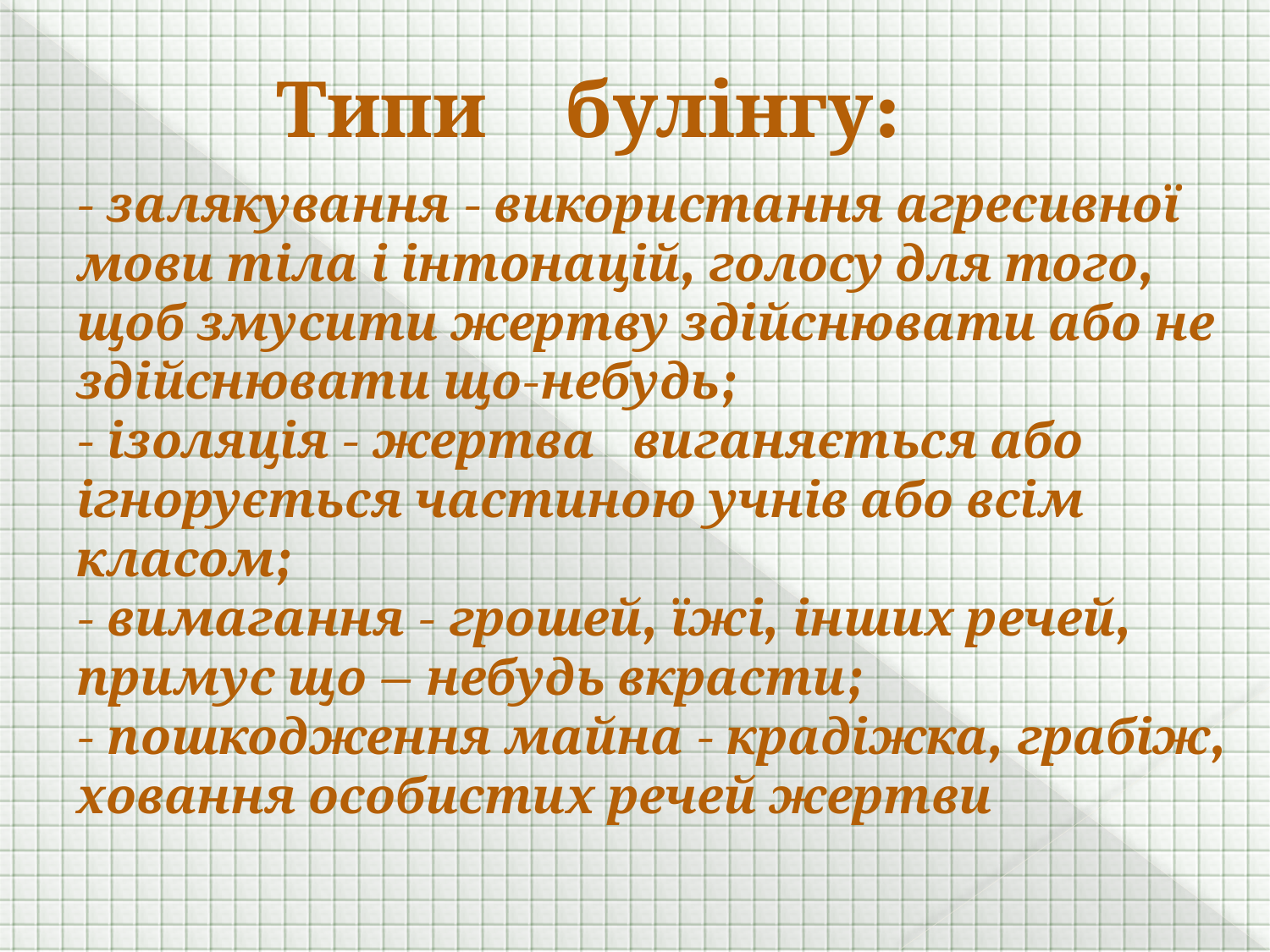

Типи    булінгу:
- залякування - використання агресивної мови тіла і інтонацій, голосу для того, щоб змусити жертву здійснювати або не здійснювати що-небудь;
- ізоляція - жертва   виганяється або ігнорується частиною учнів або всім класом;
- вимагання - грошей, їжі, інших речей, примус що – небудь вкрасти;
- пошкодження майна - крадіжка, грабіж, ховання особистих речей жертви